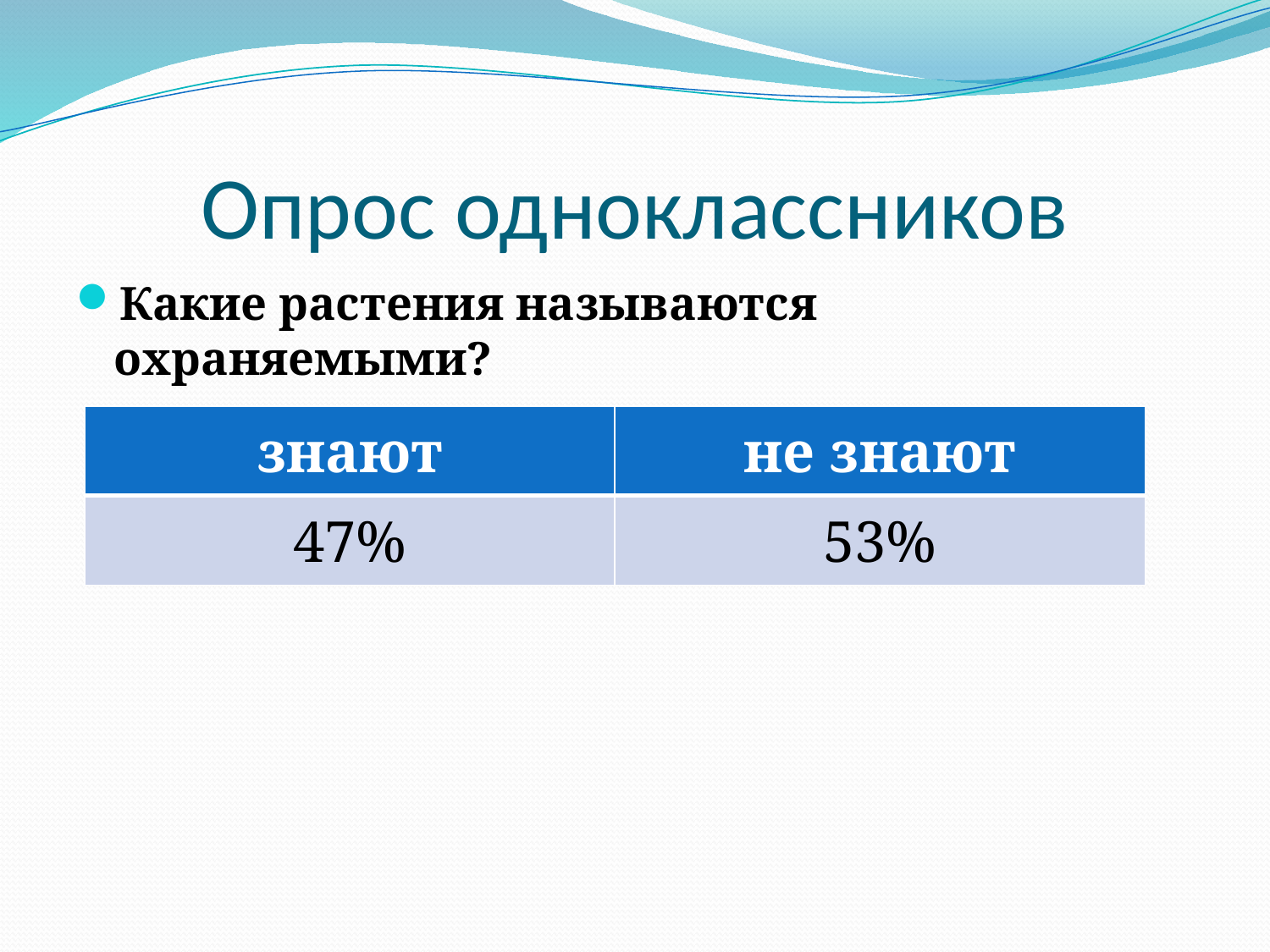

# Опрос одноклассников
Какие растения называются охраняемыми?

| знают | не знают |
| --- | --- |
| 47% | 53% |